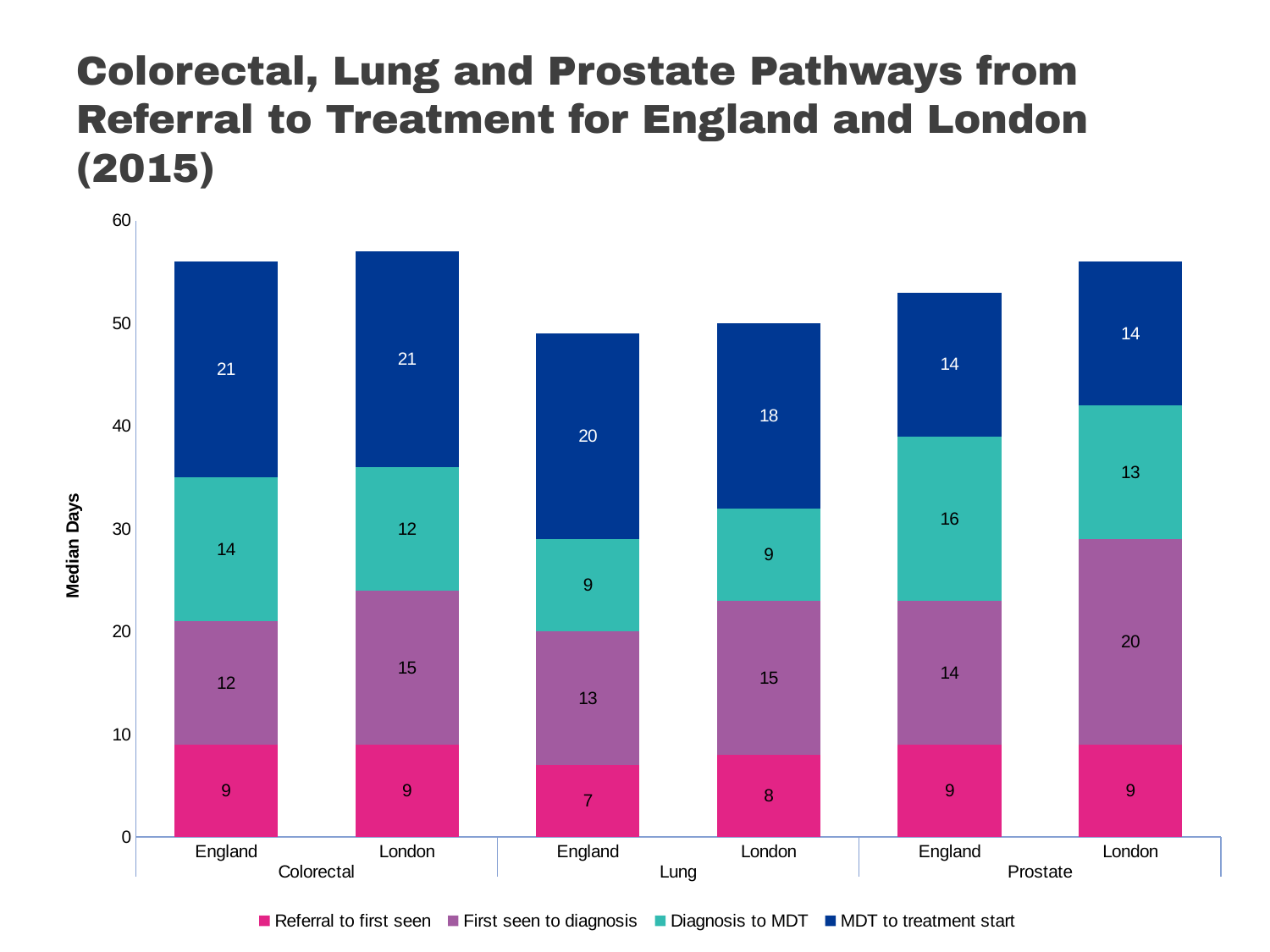

# Colorectal, Lung and Prostate Pathways from Referral to Treatment for England and London (2015)

### Chart

| Category | Referral to first seen  | First seen to diagnosis  | Diagnosis to MDT  | MDT to treatment start  |
|---|---|---|---|---|
| England | 9.0 | 12.0 | 14.0 | 21.0 |
| London | 9.0 | 15.0 | 12.0 | 21.0 |
| England | 7.0 | 13.0 | 9.0 | 20.0 |
| London | 8.0 | 15.0 | 9.0 | 18.0 |
| England | 9.0 | 14.0 | 16.0 | 14.0 |
| London | 9.0 | 20.0 | 13.0 | 14.0 |